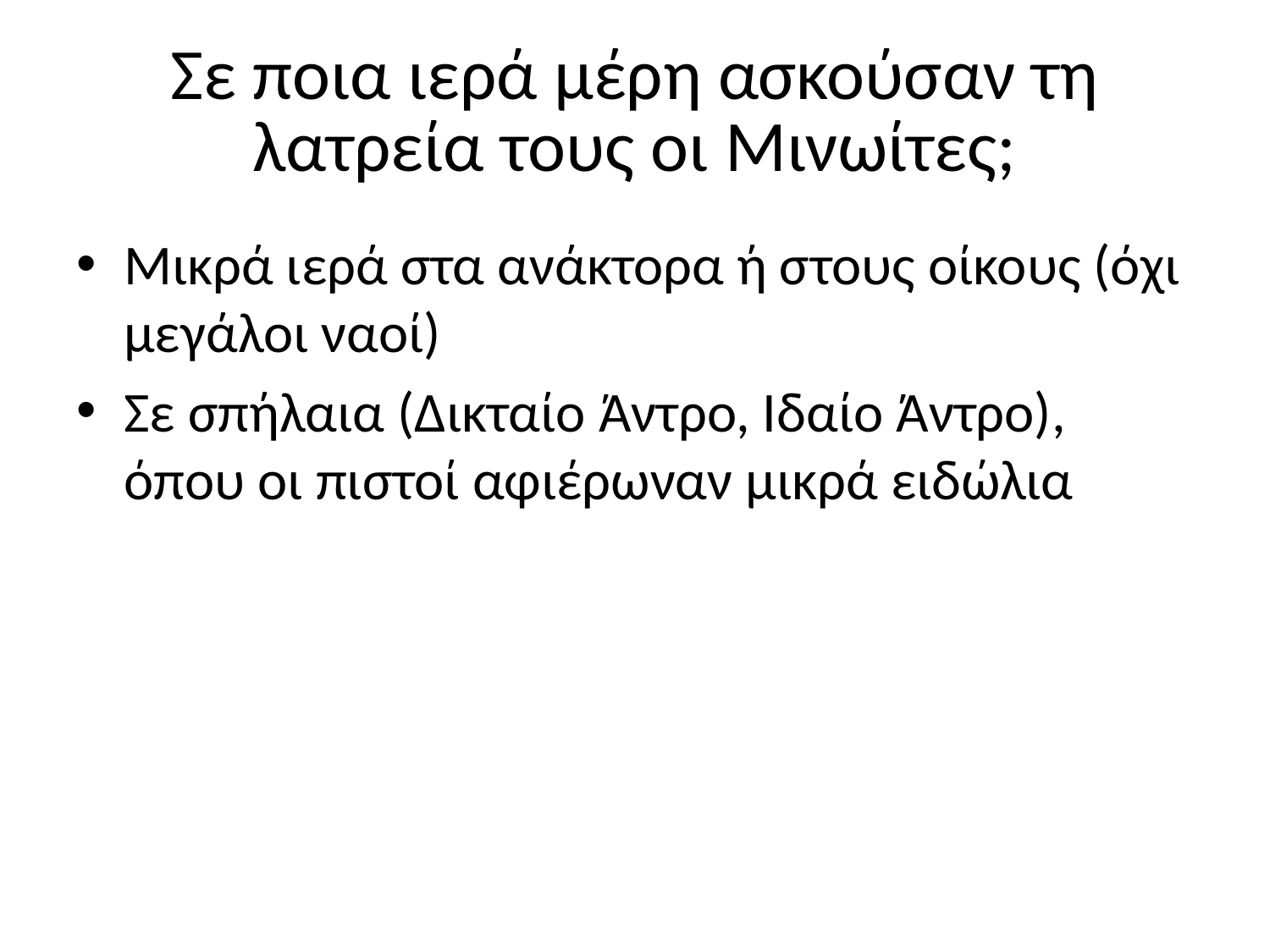

# Σε ποια ιερά μέρη ασκούσαν τη λατρεία τους οι Μινωίτες;
Μικρά ιερά στα ανάκτορα ή στους οίκους (όχι μεγάλοι ναοί)
Σε σπήλαια (Δικταίο Άντρο, Ιδαίο Άντρο), όπου οι πιστοί αφιέρωναν μικρά ειδώλια